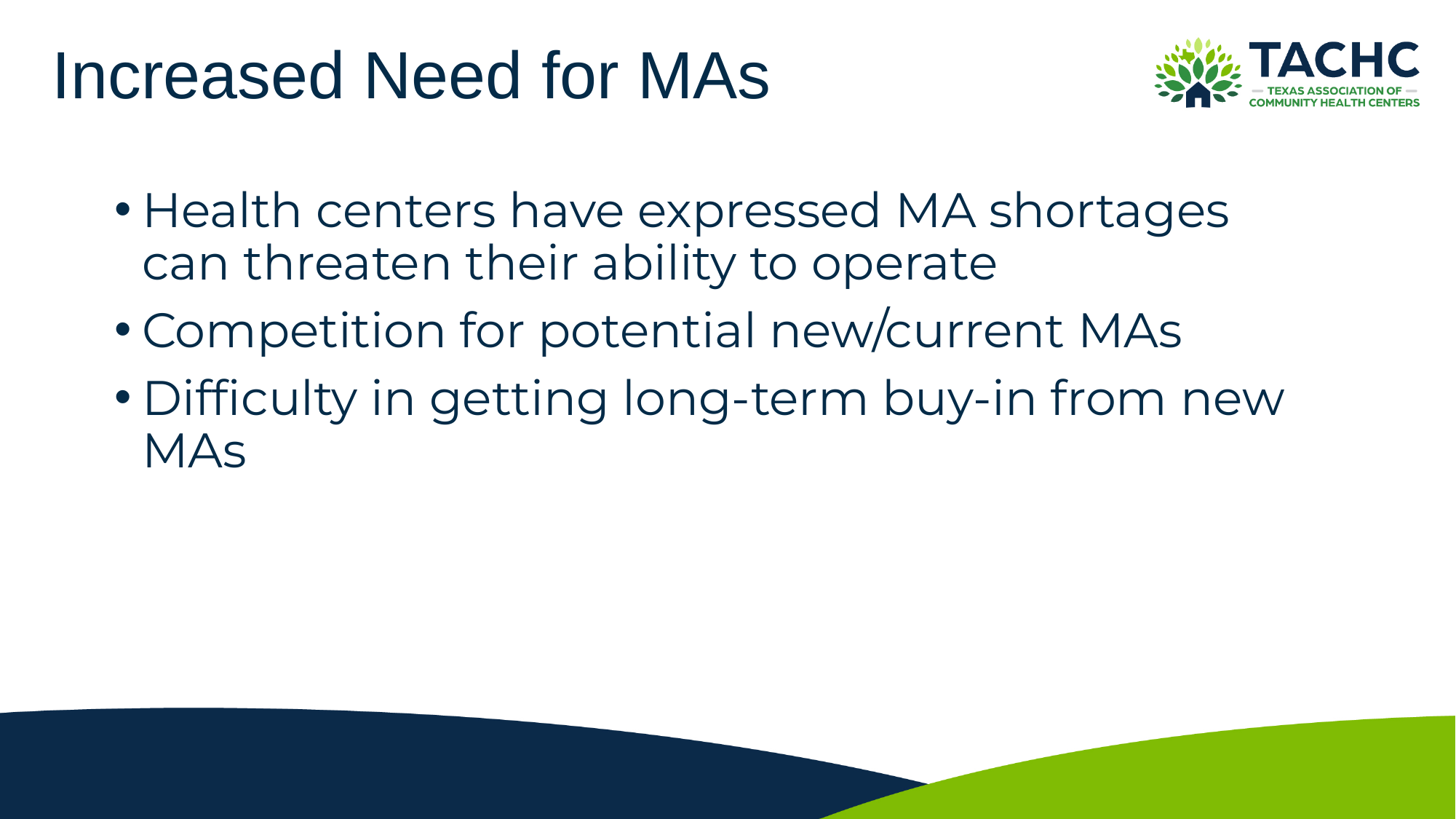

# Increased Need for MAs
Health centers have expressed MA shortages can threaten their ability to operate
Competition for potential new/current MAs
Difficulty in getting long-term buy-in from new MAs